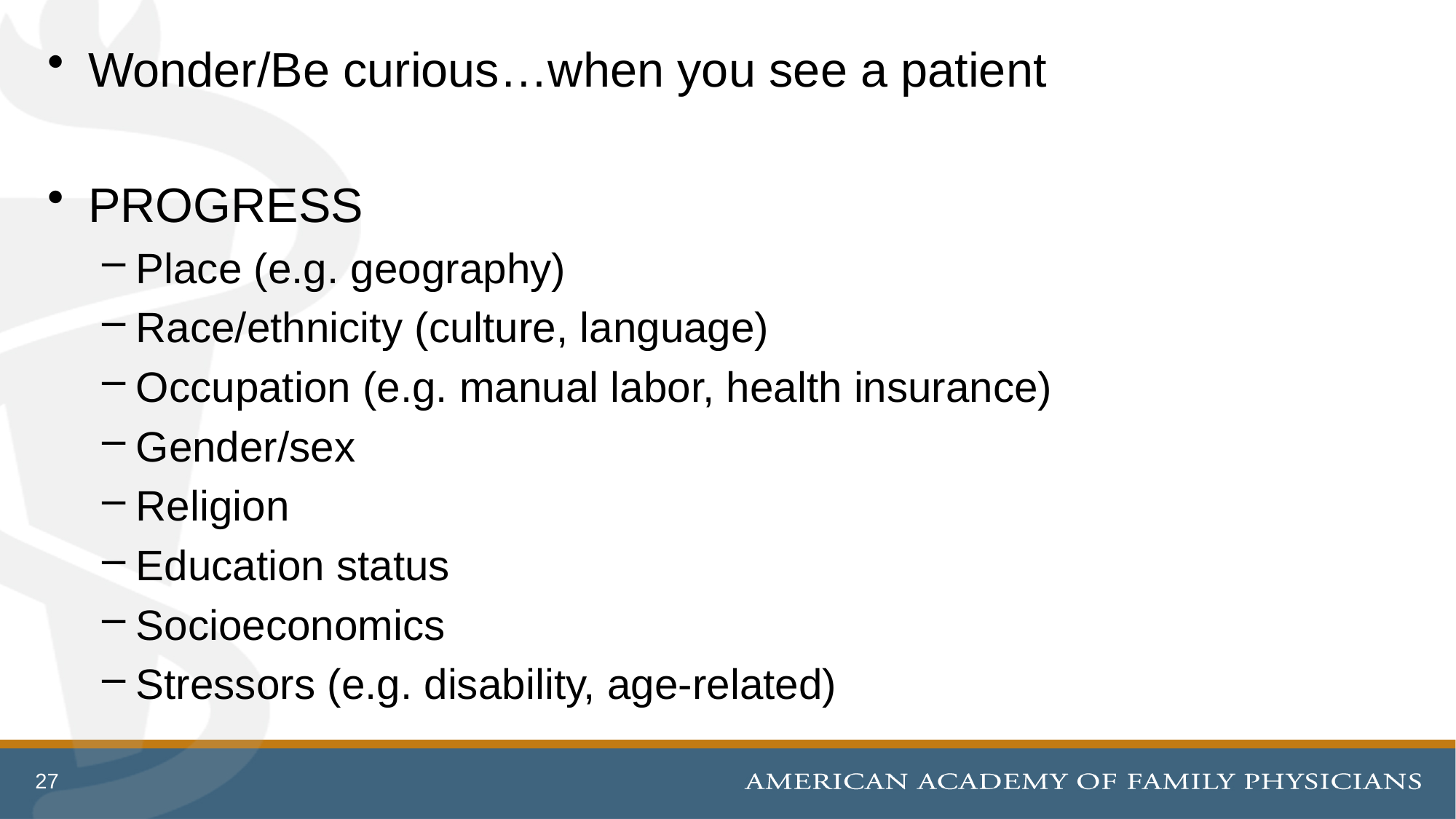

# Wonder/Be curious…when you see a patient

PROGRESS
Place (e.g. geography)
Race/ethnicity (culture, language)
Occupation (e.g. manual labor, health insurance)
Gender/sex
Religion
Education status
Socioeconomics
Stressors (e.g. disability, age-related)

27